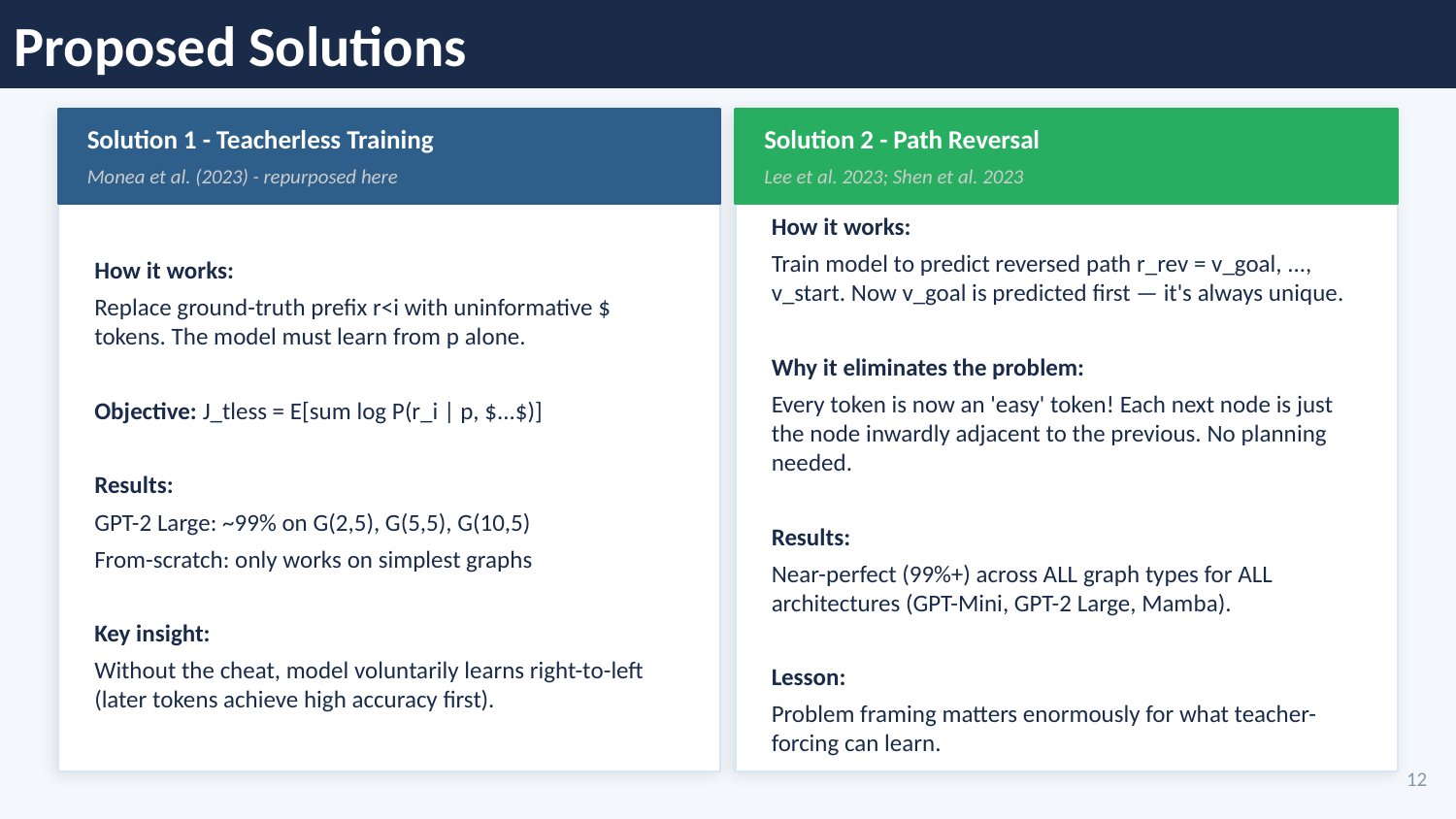

Proposed Solutions

Solution 1 - Teacherless Training
Solution 2 - Path Reversal
Monea et al. (2023) - repurposed here
Lee et al. 2023; Shen et al. 2023
How it works:
Replace ground-truth prefix r<i with uninformative $ tokens. The model must learn from p alone.

Objective: J_tless = E[sum log P(r_i | p, $...$)]

Results:
GPT-2 Large: ~99% on G(2,5), G(5,5), G(10,5)
From-scratch: only works on simplest graphs

Key insight:
Without the cheat, model voluntarily learns right-to-left (later tokens achieve high accuracy first).
How it works:
Train model to predict reversed path r_rev = v_goal, ..., v_start. Now v_goal is predicted first — it's always unique.

Why it eliminates the problem:
Every token is now an 'easy' token! Each next node is just the node inwardly adjacent to the previous. No planning needed.

Results:
Near-perfect (99%+) across ALL graph types for ALL architectures (GPT-Mini, GPT-2 Large, Mamba).

Lesson:
Problem framing matters enormously for what teacher-forcing can learn.
12